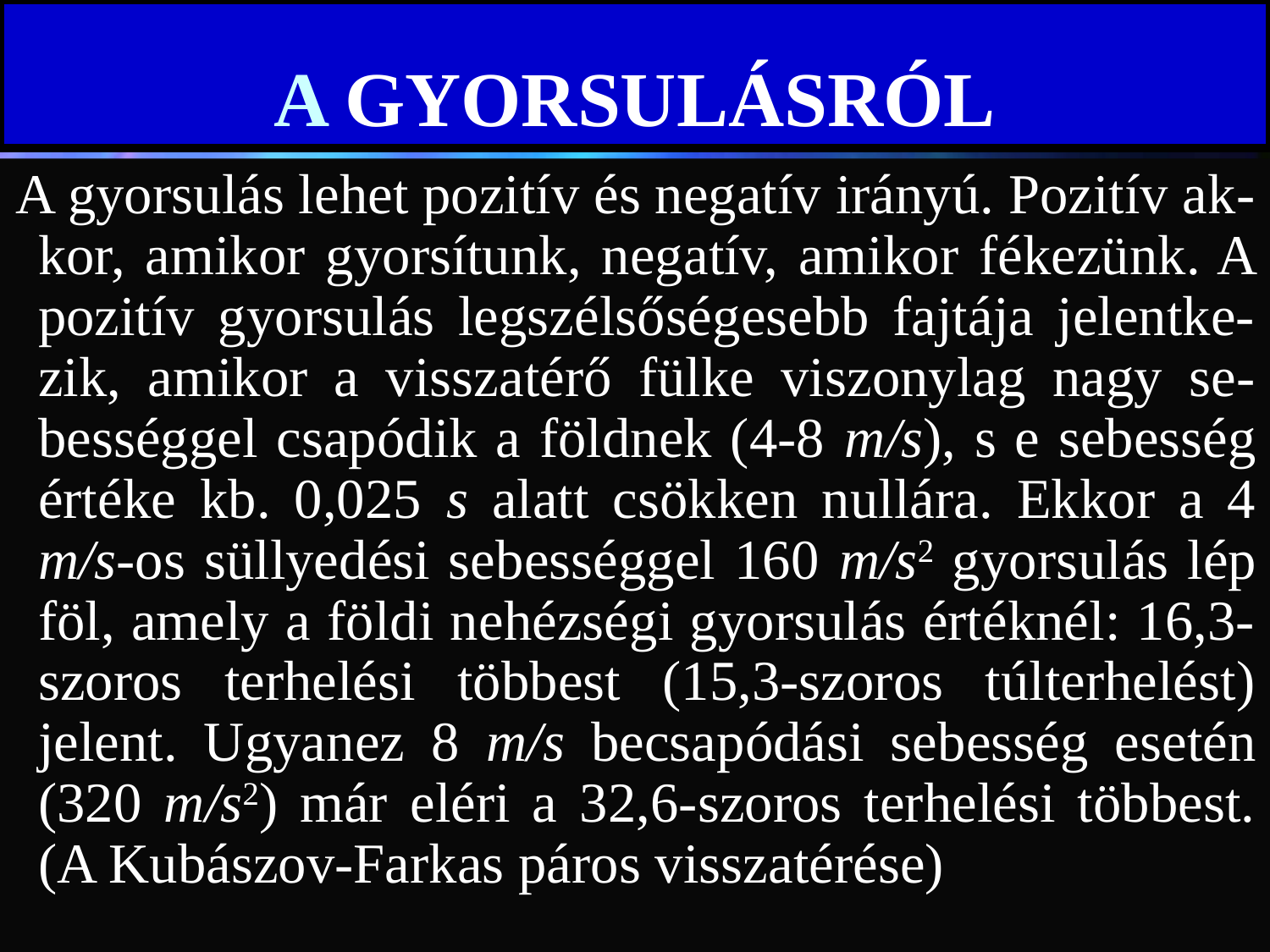

# A GYORSULÁSRÓL
A gyorsulás lehet pozitív és negatív irányú. Pozitív ak-kor, amikor gyorsítunk, negatív, amikor fékezünk. A pozitív gyorsulás legszélsőségesebb fajtája jelentke-zik, amikor a visszatérő fülke viszonylag nagy se-bességgel csapódik a földnek (4-8 m/s), s e sebesség értéke kb. 0,025 s alatt csökken nullára. Ekkor a 4 m/s-os süllyedési sebességgel 160 m/s2 gyorsulás lép föl, amely a földi nehézségi gyorsulás értéknél: 16,3-szoros terhelési többest (15,3-szoros túlterhelést) jelent. Ugyanez 8 m/s becsapódási sebesség esetén (320 m/s2) már eléri a 32,6-szoros terhelési többest. (A Kubászov-Farkas páros visszatérése)